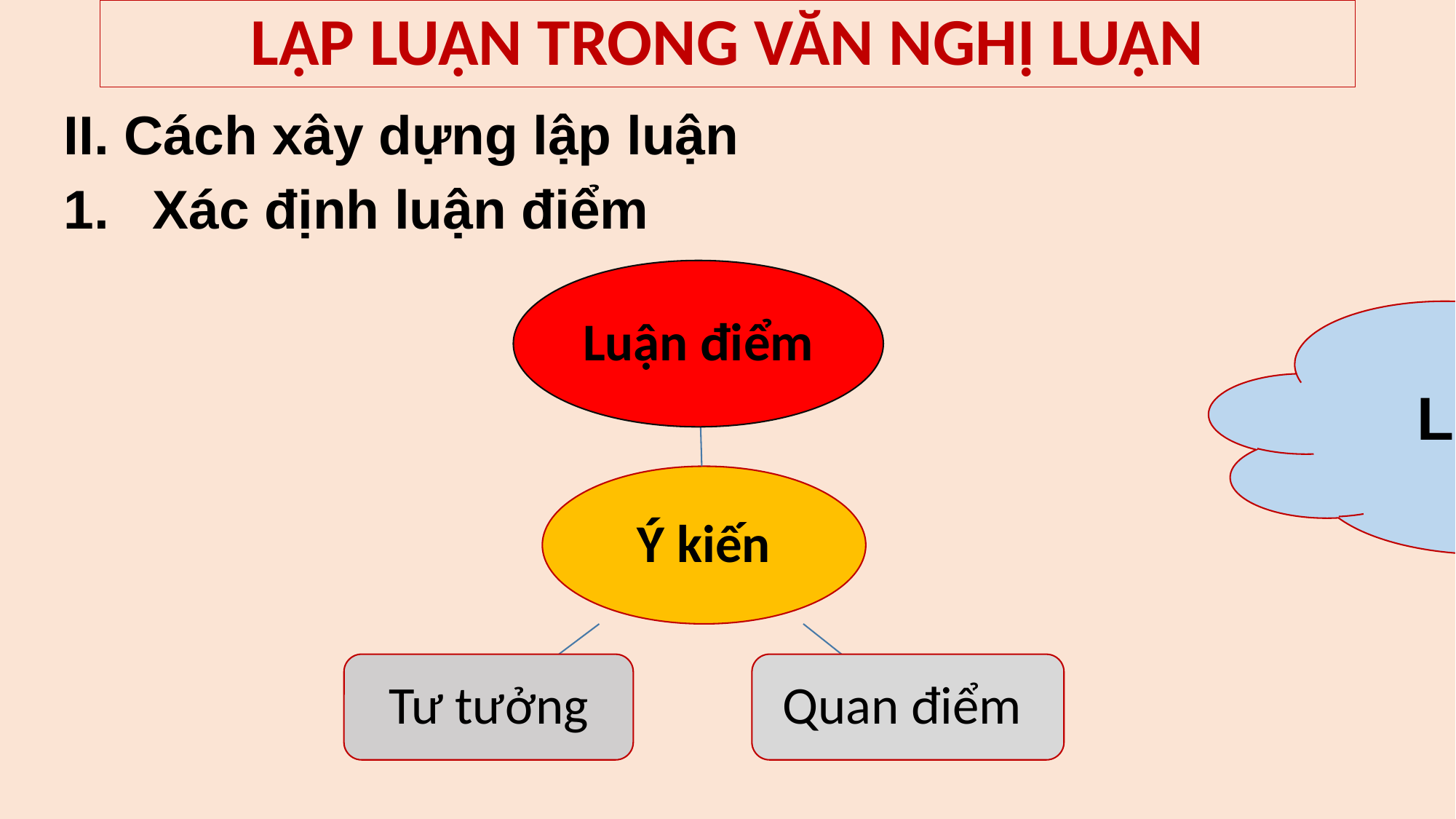

# LẬP LUẬN TRONG VĂN NGHỊ LUẬN
II. Cách xây dựng lập luận
Xác định luận điểm

Luận điểm

Ý kiến

Tư tưởng
Quan điểm
Luận điểm là gì?